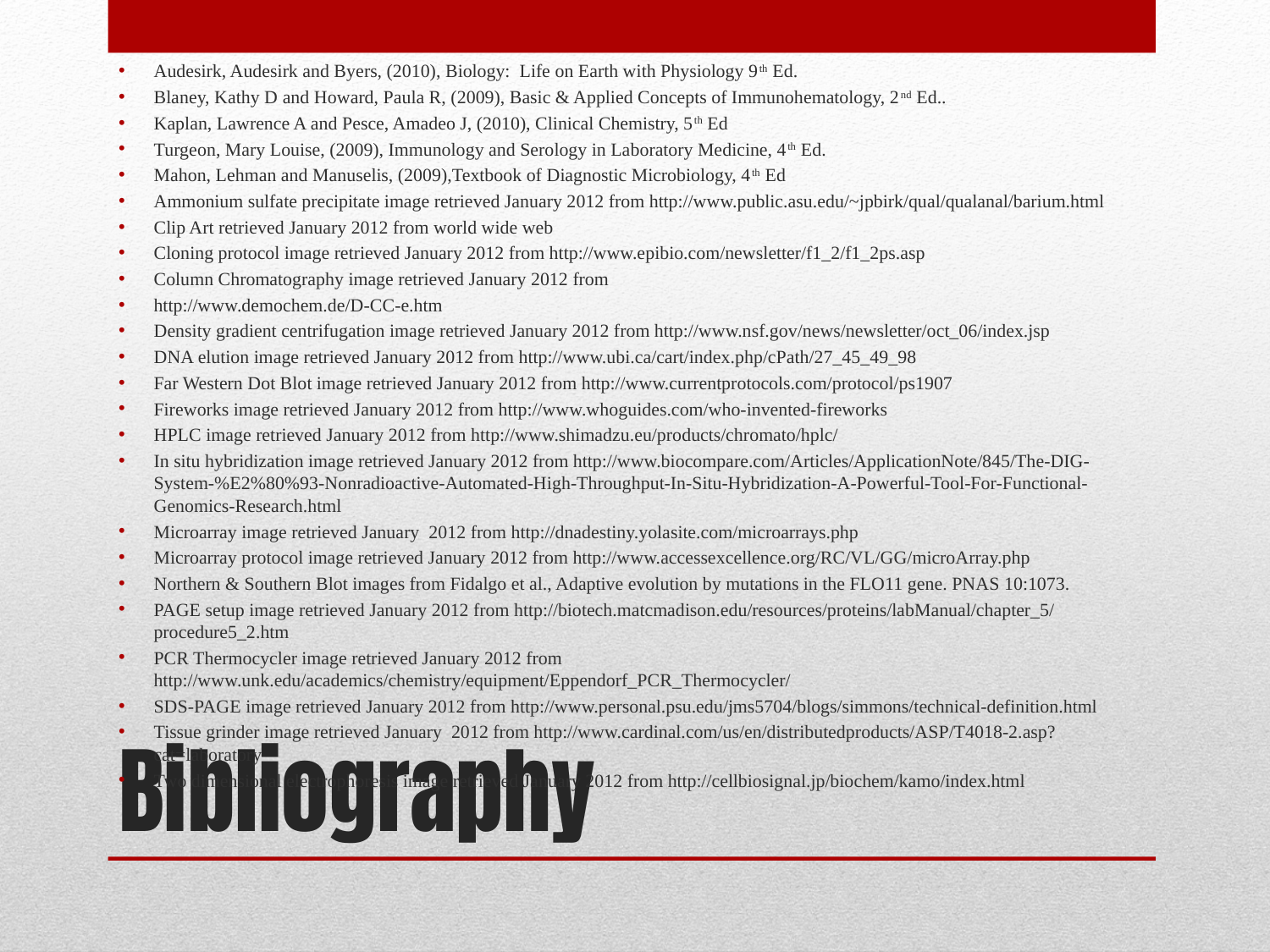

Audesirk, Audesirk and Byers, (2010), Biology:  Life on Earth with Physiology 9th Ed.
Blaney, Kathy D and Howard, Paula R, (2009), Basic & Applied Concepts of Immunohematology, 2nd Ed..
Kaplan, Lawrence A and Pesce, Amadeo J, (2010), Clinical Chemistry, 5th Ed
Turgeon, Mary Louise, (2009), Immunology and Serology in Laboratory Medicine, 4th Ed.
Mahon, Lehman and Manuselis, (2009),Textbook of Diagnostic Microbiology, 4th Ed
Ammonium sulfate precipitate image retrieved January 2012 from http://www.public.asu.edu/~jpbirk/qual/qualanal/barium.html
Clip Art retrieved January 2012 from world wide web
Cloning protocol image retrieved January 2012 from http://www.epibio.com/newsletter/f1_2/f1_2ps.asp
Column Chromatography image retrieved January 2012 from
http://www.demochem.de/D-CC-e.htm
Density gradient centrifugation image retrieved January 2012 from http://www.nsf.gov/news/newsletter/oct_06/index.jsp
DNA elution image retrieved January 2012 from http://www.ubi.ca/cart/index.php/cPath/27_45_49_98
Far Western Dot Blot image retrieved January 2012 from http://www.currentprotocols.com/protocol/ps1907
Fireworks image retrieved January 2012 from http://www.whoguides.com/who-invented-fireworks
HPLC image retrieved January 2012 from http://www.shimadzu.eu/products/chromato/hplc/
In situ hybridization image retrieved January 2012 from http://www.biocompare.com/Articles/ApplicationNote/845/The-DIG-System-%E2%80%93-Nonradioactive-Automated-High-Throughput-In-Situ-Hybridization-A-Powerful-Tool-For-Functional-Genomics-Research.html
Microarray image retrieved January  2012 from http://dnadestiny.yolasite.com/microarrays.php
Microarray protocol image retrieved January 2012 from http://www.accessexcellence.org/RC/VL/GG/microArray.php
Northern & Southern Blot images from Fidalgo et al., Adaptive evolution by mutations in the FLO11 gene. PNAS 10:1073.
PAGE setup image retrieved January 2012 from http://biotech.matcmadison.edu/resources/proteins/labManual/chapter_5/procedure5_2.htm
PCR Thermocycler image retrieved January 2012 from  http://www.unk.edu/academics/chemistry/equipment/Eppendorf_PCR_Thermocycler/
SDS-PAGE image retrieved January 2012 from http://www.personal.psu.edu/jms5704/blogs/simmons/technical-definition.html
Tissue grinder image retrieved January  2012 from http://www.cardinal.com/us/en/distributedproducts/ASP/T4018-2.asp?cat=laboratory
Two dimensional electrophoresis image retrieved January 2012 from http://cellbiosignal.jp/biochem/kamo/index.html

# Bibliography